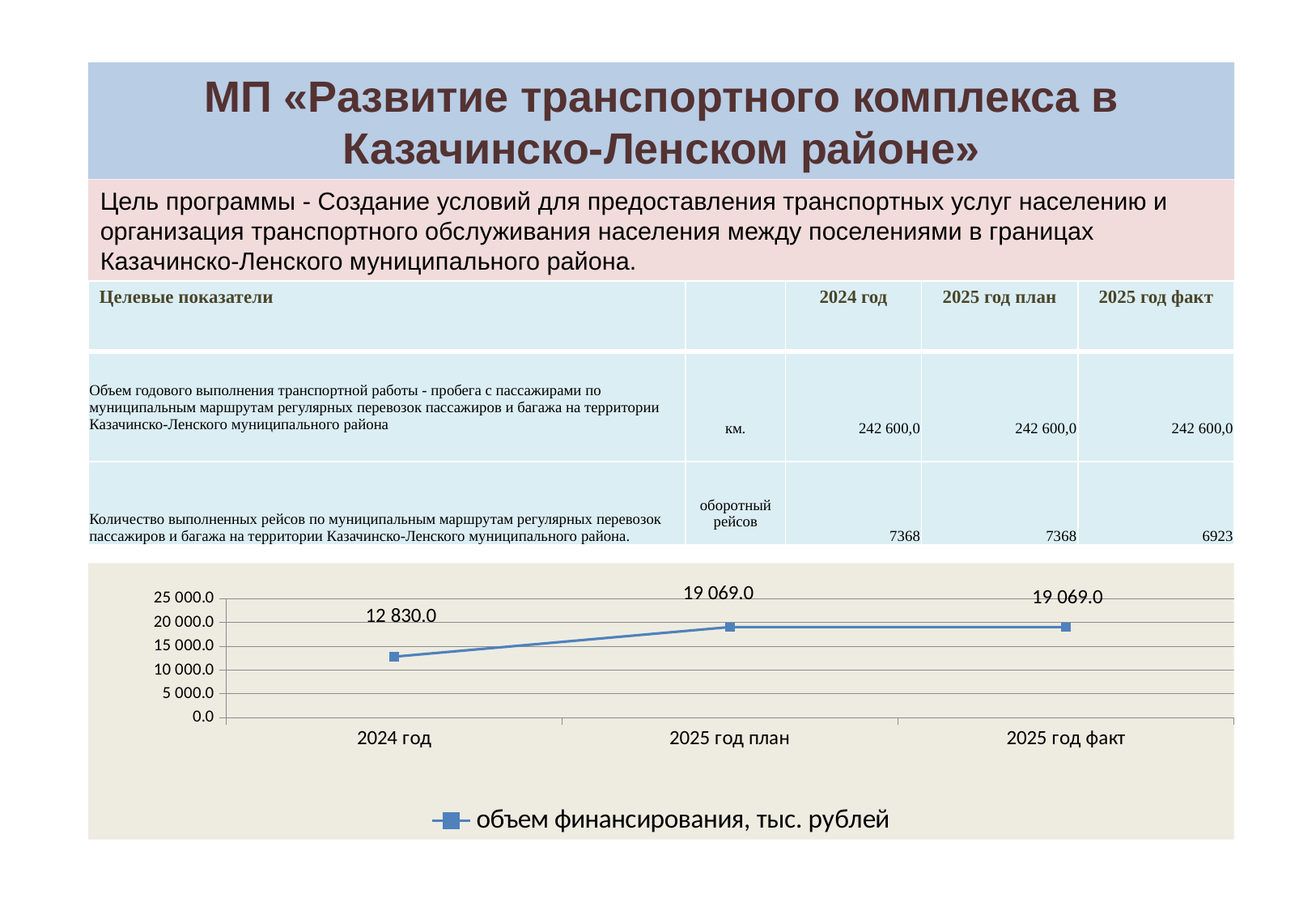

МП «Развитие транспортного комплекса в Казачинско-Ленском районе»
Цель программы - Создание условий для предоставления транспортных услуг населению и организация транспортного обслуживания населения между поселениями в границах Казачинско-Ленского муниципального района.
| Целевые показатели |  | 2024 год | 2025 год план | 2025 год факт |
| --- | --- | --- | --- | --- |
| Объем годового выполнения транспортной работы - пробега с пассажирами по муниципальным маршрутам регулярных перевозок пассажиров и багажа на территории Казачинско-Ленского муниципального района | км. | 242 600,0 | 242 600,0 | 242 600,0 |
| Количество выполненных рейсов по муниципальным маршрутам регулярных перевозок пассажиров и багажа на территории Казачинско-Ленского муниципального района. | оборотный рейсов | 7368 | 7368 | 6923 |

### Chart

| Category | объем финансирования, тыс. рублей |
|---|---|
| 2024 год | 12830.0 |
| 2025 год план | 19069.0 |
| 2025 год факт | 19069.0 |